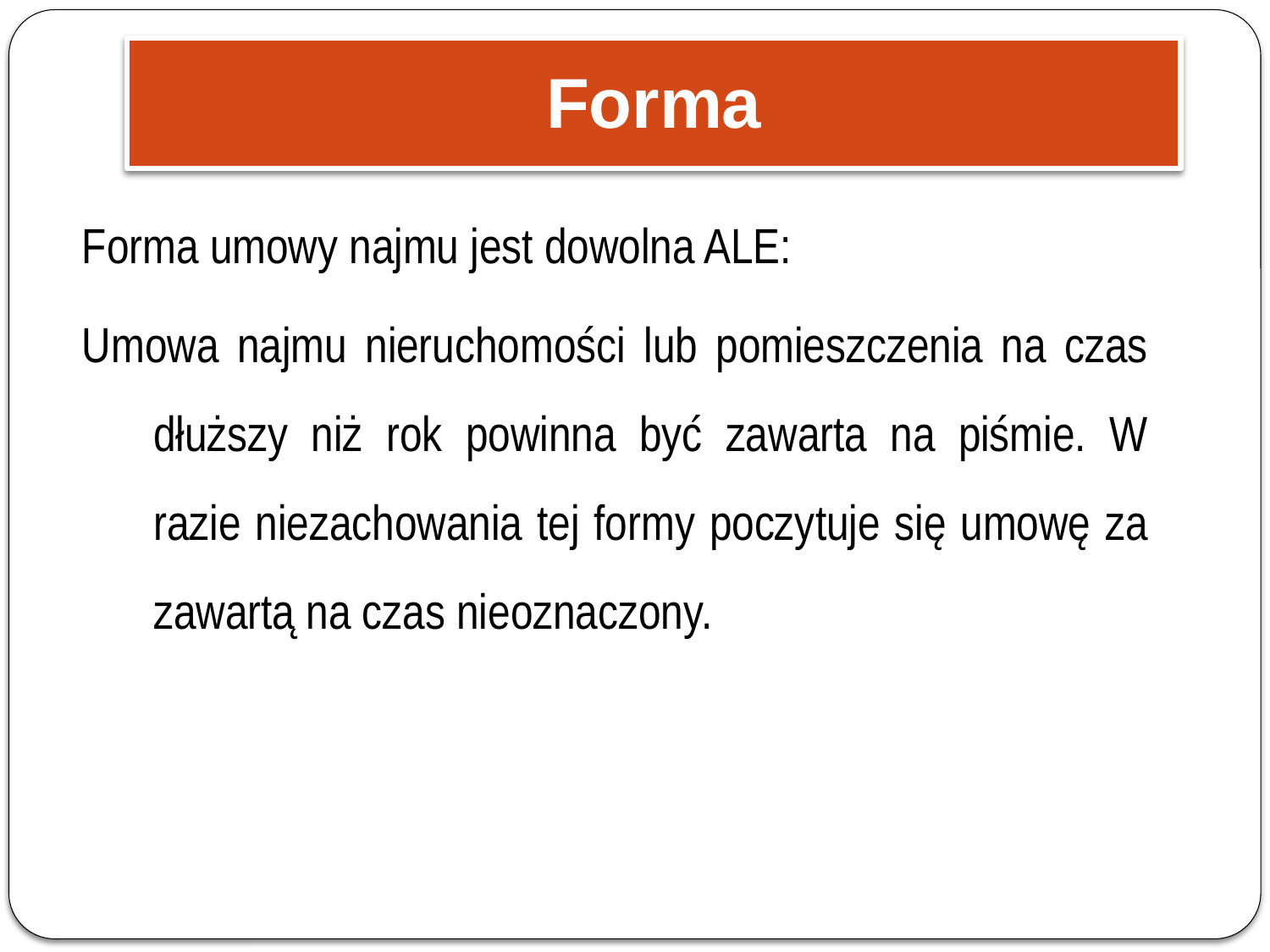

Forma
Forma umowy najmu jest dowolna ALE:
Umowa najmu nieruchomości lub pomieszczenia na czas dłuższy niż rok powinna być zawarta na piśmie. W razie niezachowania tej formy poczytuje się umowę za zawartą na czas nieoznaczony.